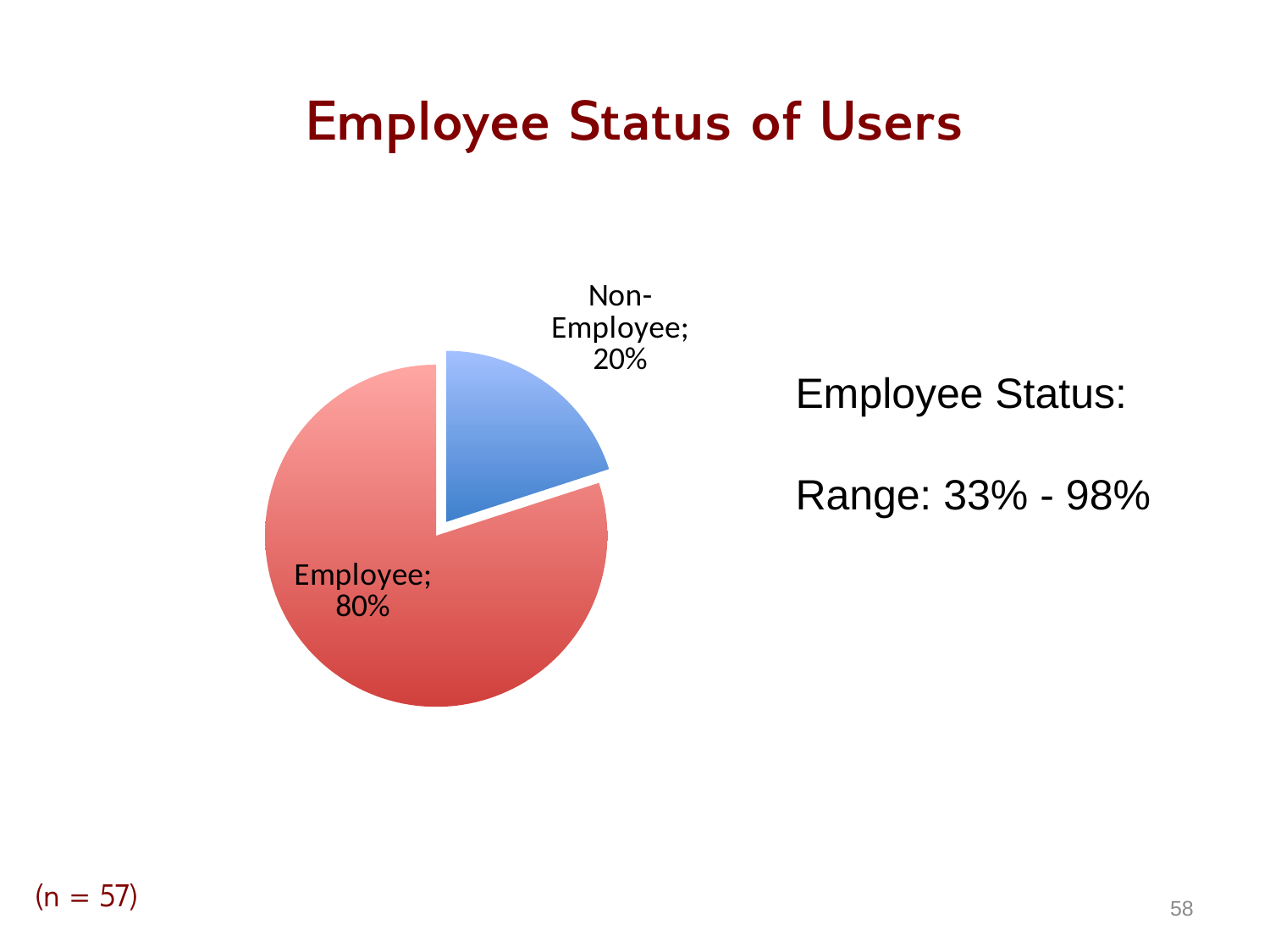

# Employee Status of Users

### Chart

| Category | Total Sample |
|---|---|
| Non-Employee | 0.2 |
| Employee | 0.8 |
Employee Status:

Range: 33% - 98%
(n = 57)
58